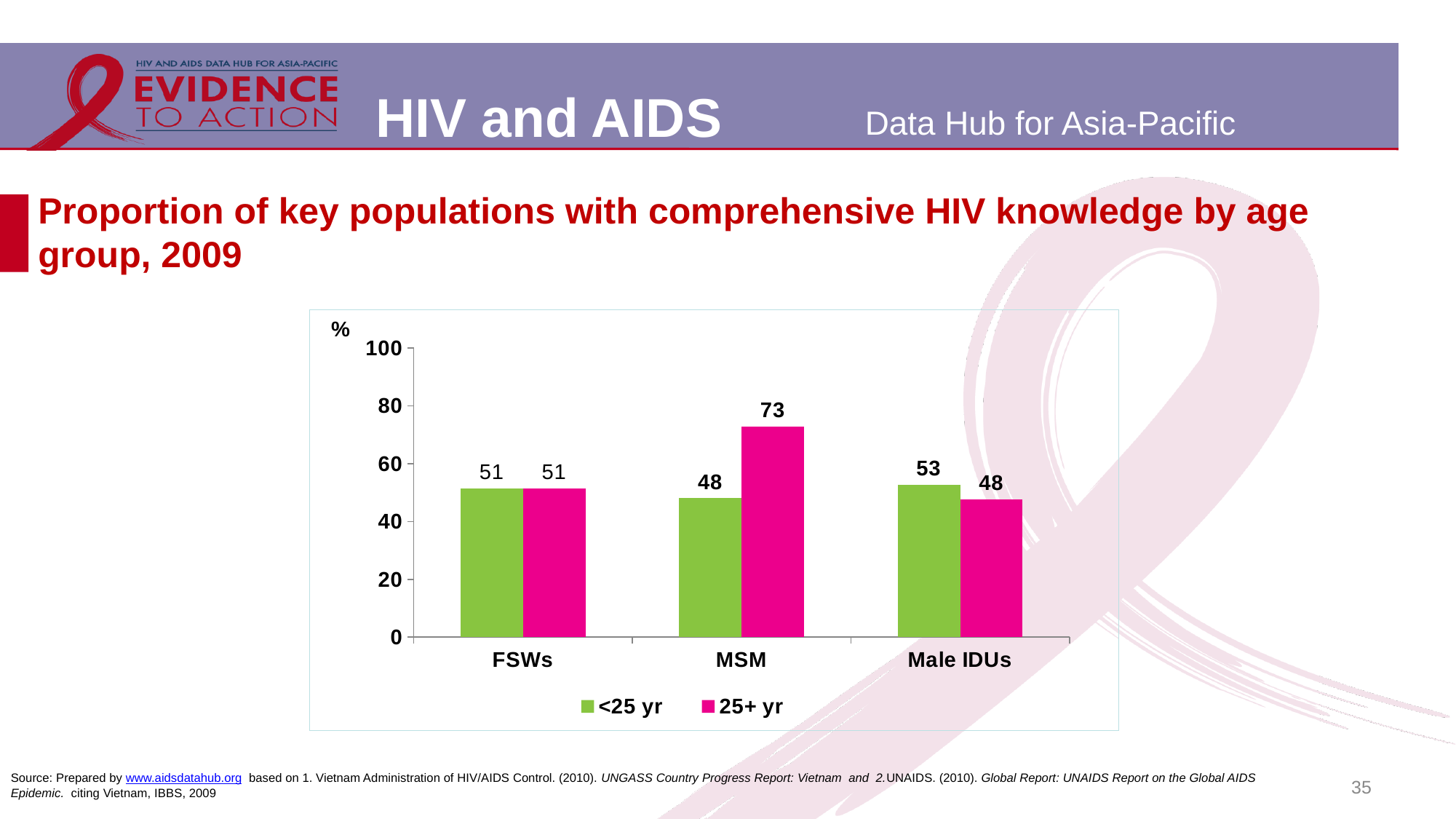

# Proportion of key populations with comprehensive HIV knowledge by age group, 2009

### Chart

| Category | <25 yr | 25+ yr |
|---|---|---|
| FSWs | 51.5 | 51.5 |
| MSM | 48.1 | 72.9 |
| Male IDUs | 52.8 | 47.7 |
35
Source: Prepared by www.aidsdatahub.org  based on 1. Vietnam Administration of HIV/AIDS Control. (2010). UNGASS Country Progress Report: Vietnam  and  2.UNAIDS. (2010). Global Report: UNAIDS Report on the Global AIDS Epidemic.  citing Vietnam, IBBS, 2009